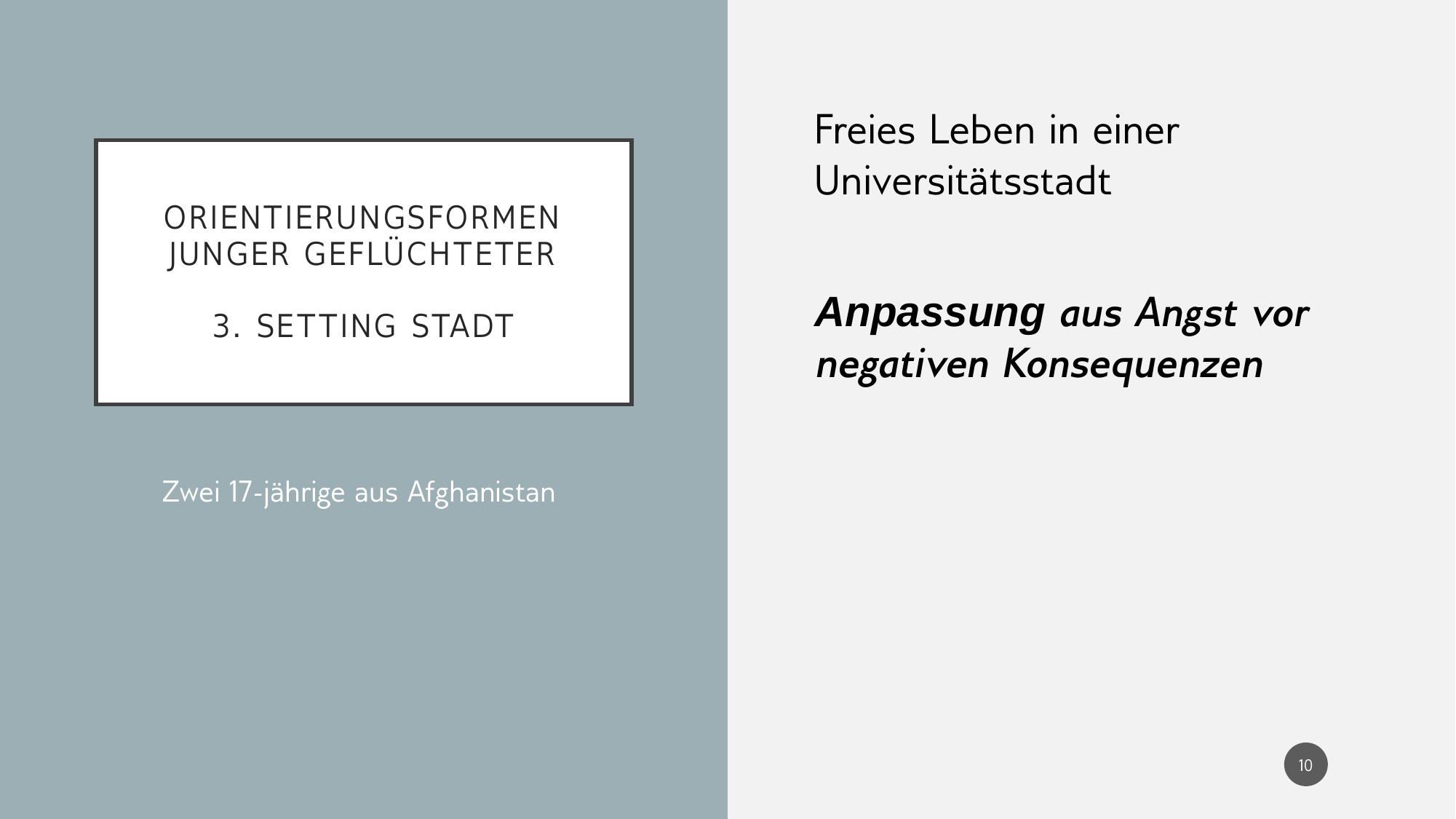

Freies Leben in einer Universitätsstadt

Anpassung aus Angst vor negativen Konsequenzen

# Orientierungsformen junger Geflüchteter 3. Setting Stadt

Zwei 17-jährige aus Afghanistan
10